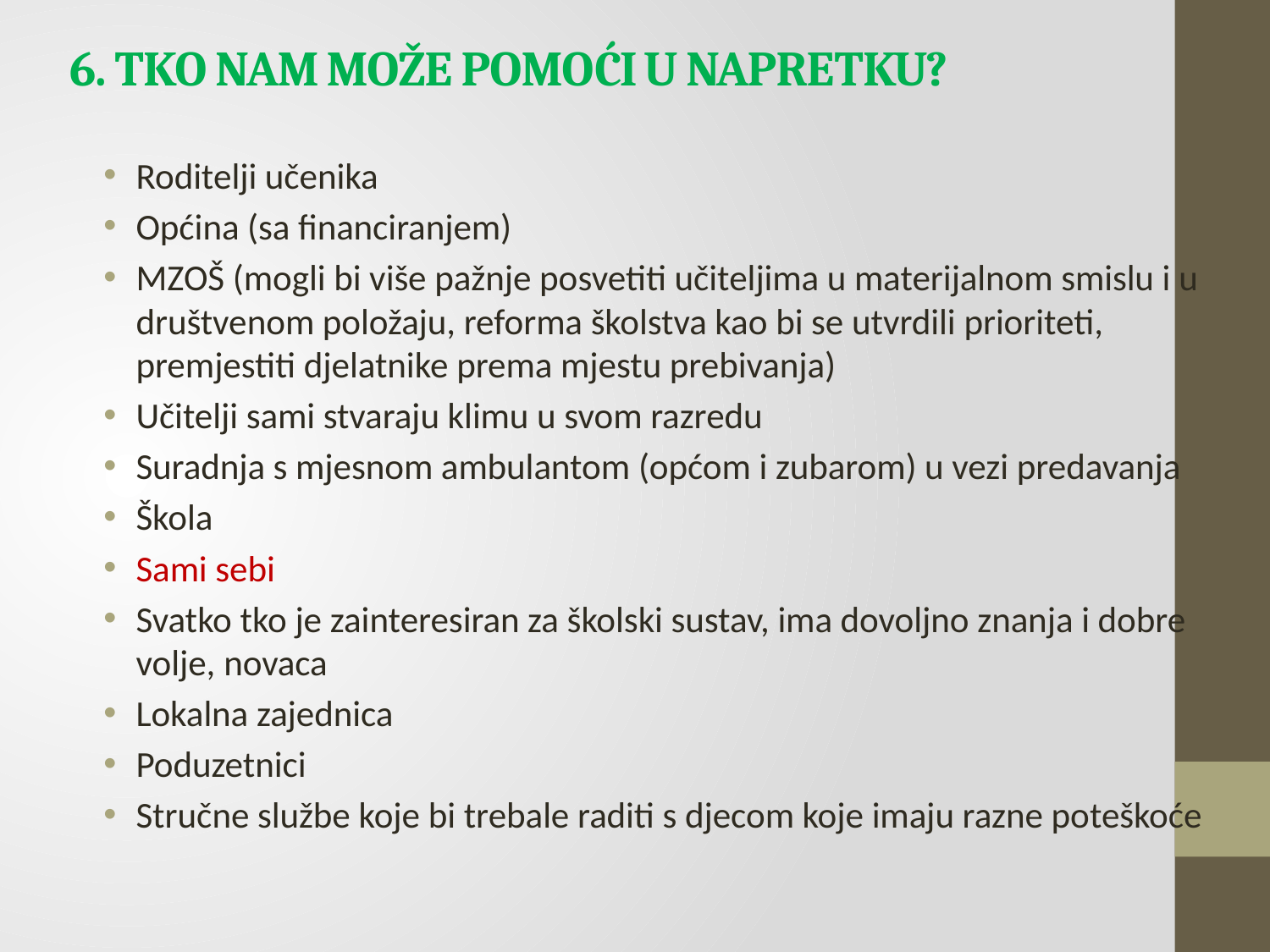

# 6. TKO NAM MOŽE POMOĆI U NAPRETKU?
Roditelji učenika
Općina (sa financiranjem)
MZOŠ (mogli bi više pažnje posvetiti učiteljima u materijalnom smislu i u društvenom položaju, reforma školstva kao bi se utvrdili prioriteti, premjestiti djelatnike prema mjestu prebivanja)
Učitelji sami stvaraju klimu u svom razredu
Suradnja s mjesnom ambulantom (općom i zubarom) u vezi predavanja
Škola
Sami sebi
Svatko tko je zainteresiran za školski sustav, ima dovoljno znanja i dobre volje, novaca
Lokalna zajednica
Poduzetnici
Stručne službe koje bi trebale raditi s djecom koje imaju razne poteškoće